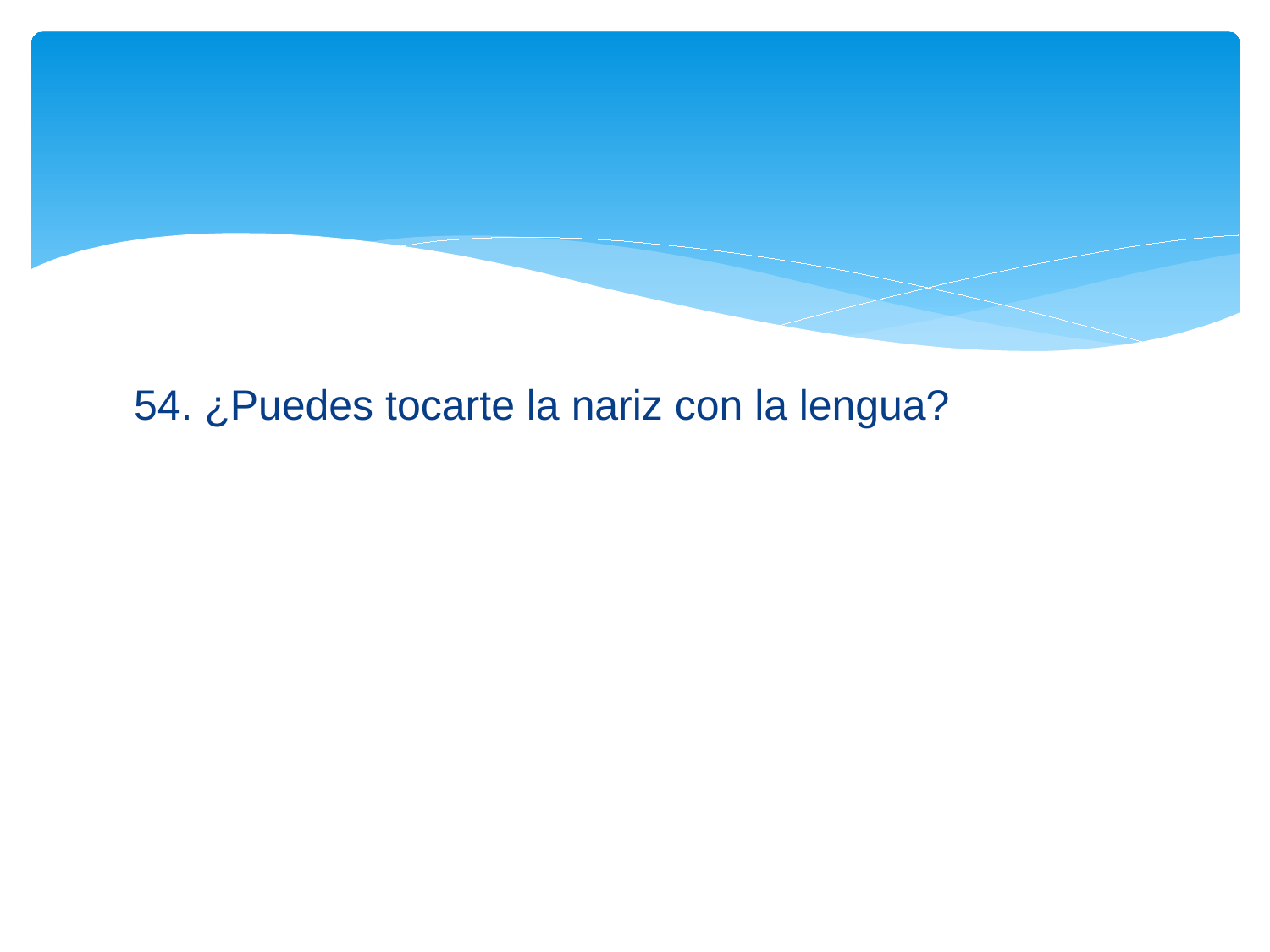

#
54. ¿Puedes tocarte la nariz con la lengua?